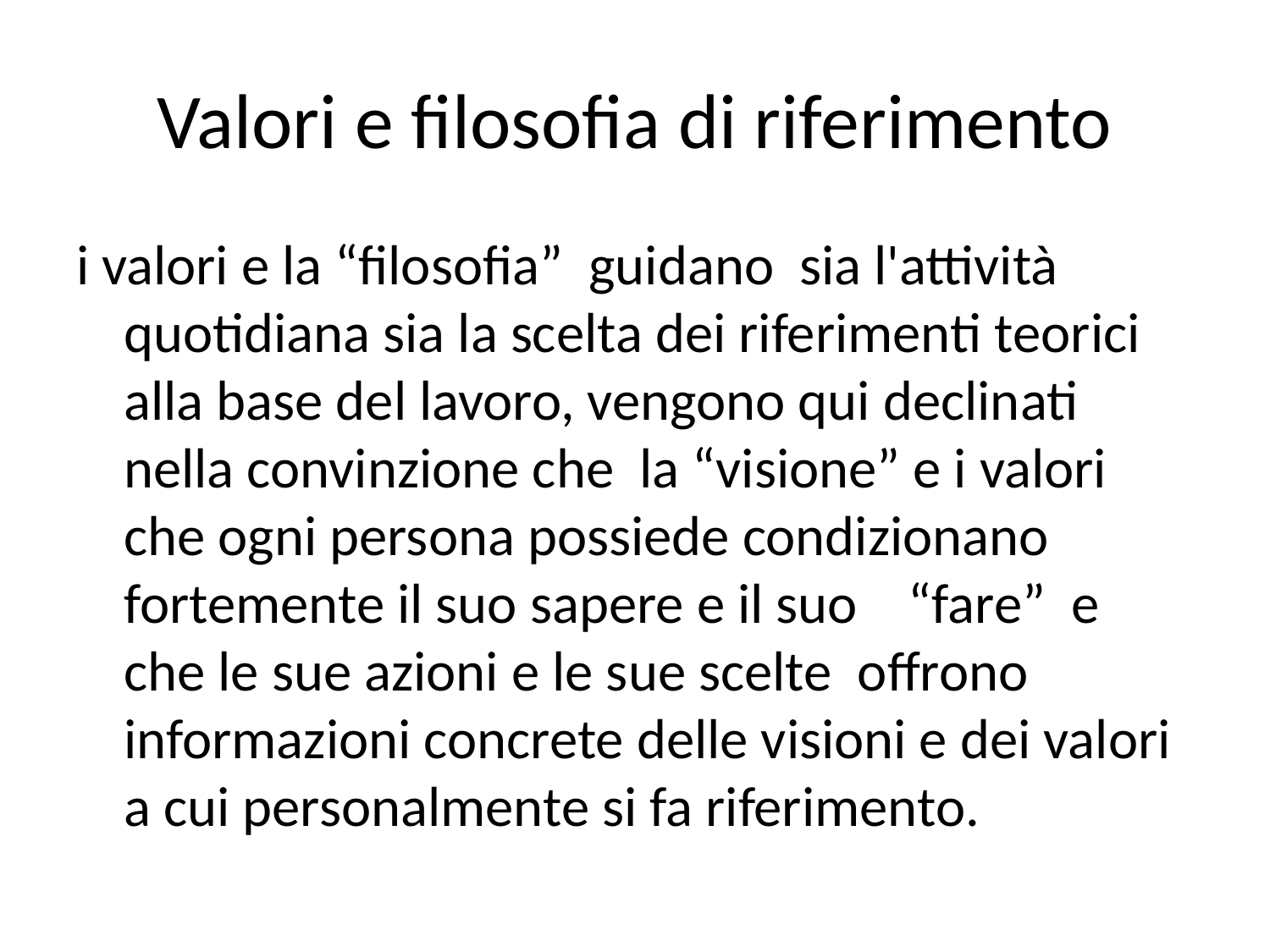

# Valori e filosofia di riferimento
i valori e la “filosofia”  guidano  sia l'attività quotidiana sia la scelta dei riferimenti teorici alla base del lavoro, vengono qui declinati nella convinzione che  la “visione” e i valori che ogni persona possiede condizionano fortemente il suo sapere e il suo    “fare”  e che le sue azioni e le sue scelte  offrono informazioni concrete delle visioni e dei valori a cui personalmente si fa riferimento.